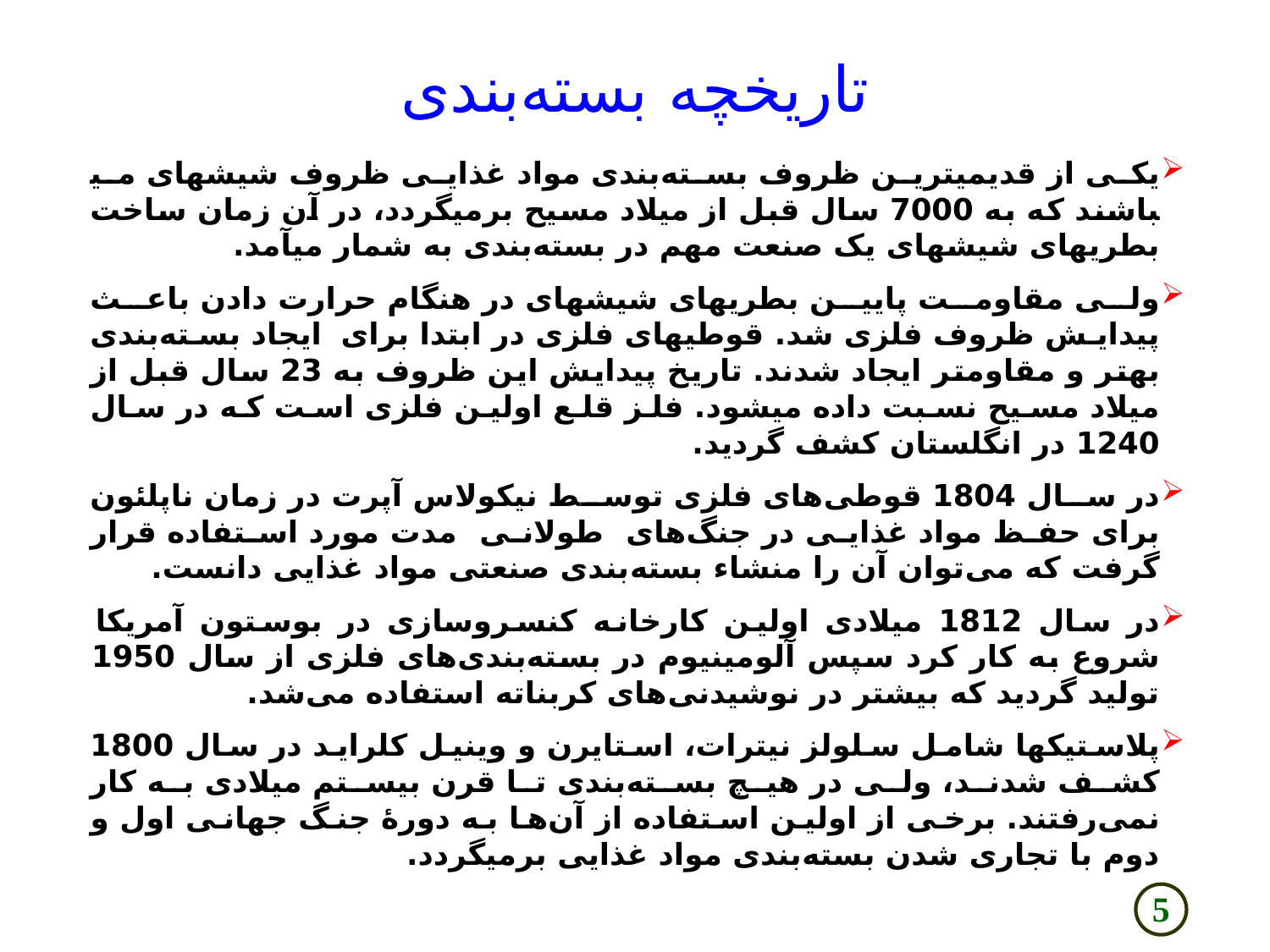

# تاریخچه بسته‌بندی
یکی از قدیمی­ترین ظروف بسته‌بندی مواد غذایی ظروف شیشه­ای می­باشند که به 7000 سال قبل از میلاد مسیح برمی­گردد، در آن زمان ساخت بطری­های شیشه­ای یک صنعت مهم در بسته‌بندی به شمار می­آمد.
ولی مقاومت پایین بطری­های شیشه­ای در هنگام حرارت دادن باعث پیدایش ظروف فلزی شد. قوطی­های فلزی در ابتدا برای ایجاد بسته‌بندی بهتر و مقاوم­تر ایجاد شدند. تاریخ پیدایش این ظروف به 23 سال قبل از میلاد مسیح نسبت داده می­شود. فلز قلع اولین فلزی است که در سال 1240 در انگلستان کشف گردید.
در سال 1804 قوطی‌های فلزی توسط نیکولاس آپرت در زمان ناپلئون برای حفظ مواد غذایی در جنگ‌های طولانی مدت مورد استفاده قرار گرفت که می‌توان آن را منشاء بسته‌بندی صنعتی مواد غذایی دانست.
در سال 1812 میلادی اولین کارخانه کنسروسازی در بوستون آمریکا شروع به کار کرد سپس آلومینیوم در بسته‌بندی‌های فلزی از سال 1950 تولید گردید که بیشتر در نوشیدنی‌های کربناته استفاده می‌شد.
پلاستیک­ها شامل سلولز نیترات، استایرن و وینیل کلراید در سال 1800 کشف شدند، ولی در هیچ بسته‌بندی تا قرن بیستم میلادی به کار نمی‌رفتند. برخی از اولین استفاده از آن‌ها به دورۀ جنگ جهانی اول و دوم با تجاری شدن بسته‌بندی مواد غذایی برمی­گردد.
5